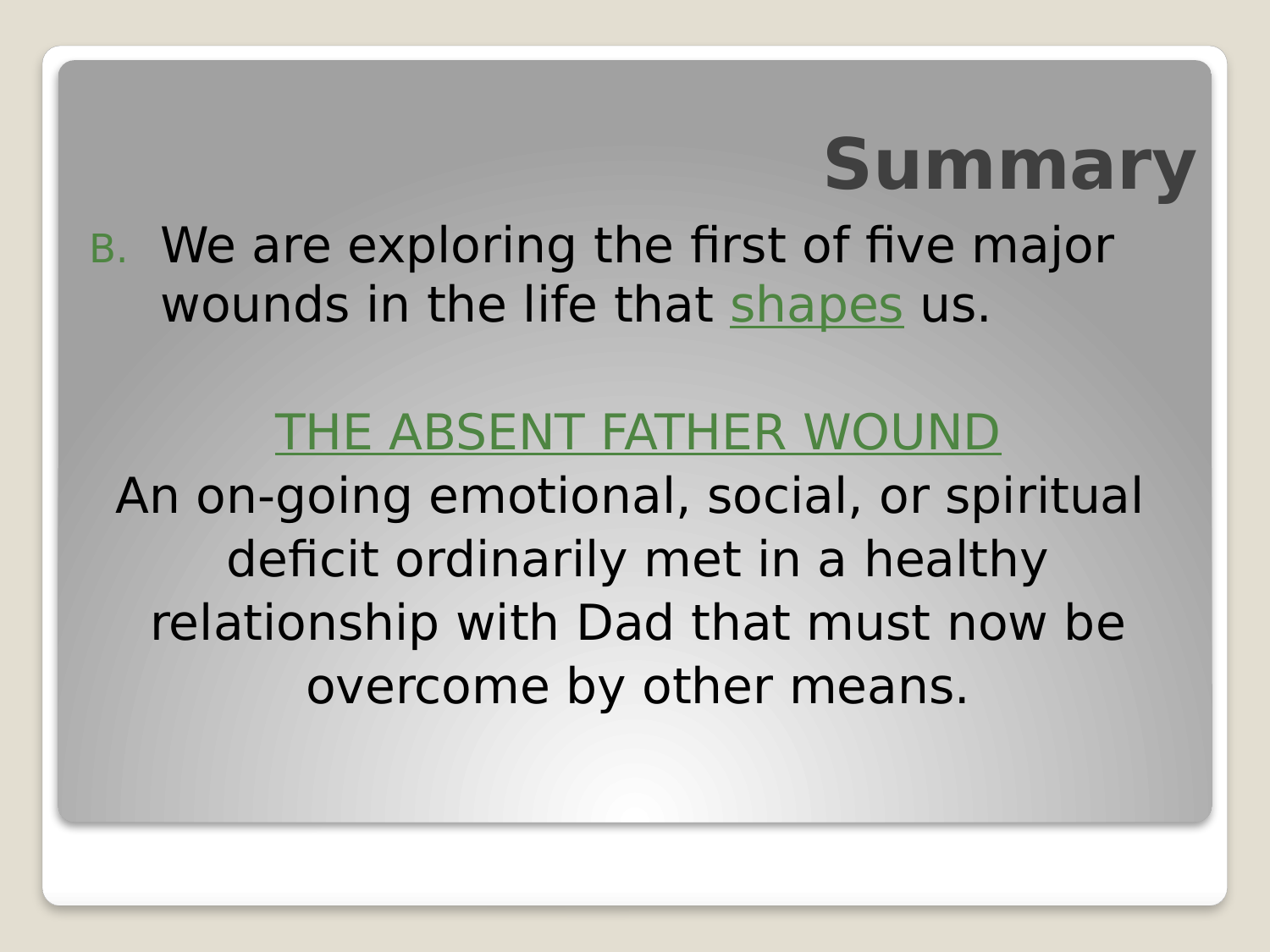

# Summary
We are exploring the first of five major wounds in the life that shapes us.

THE ABSENT FATHER WOUND
An on-going emotional, social, or spiritual
deficit ordinarily met in a healthy
relationship with Dad that must now be
overcome by other means.